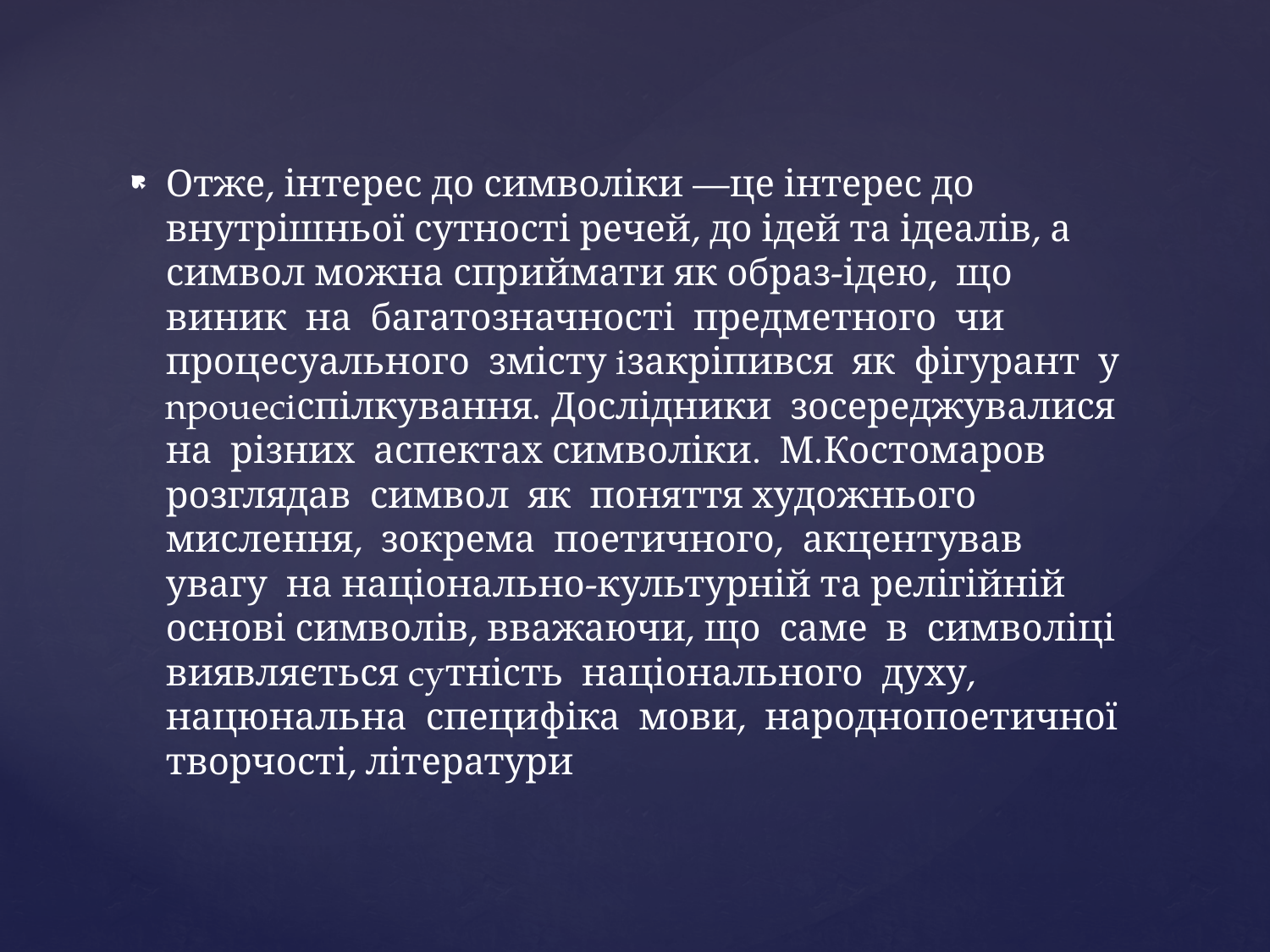

Отже, інтерес до символіки —це інтерес до внутрішньої сутності речей, до ідей та ідеалів, а символ можна сприймати як образ-ідею,  що  виник  на  багатозначності  предметного  чи процесуального  змісту iзакріпився  як  фігурант  у npoueciспілкування. Дослідники  зосереджувалися  на  різних  аспектах символіки.  М.Костомаров  розглядав  символ  як  поняття художнього  мислення,  зокрема  поетичного,  акцентував  увагу  на національно-культурній та релігійній основі символів, вважаючи, що  саме  в  символіці  виявляється cyтність  національного  духу, нацюнальна  специфіка  мови,  народнопоетичної  творчості, літератури
#